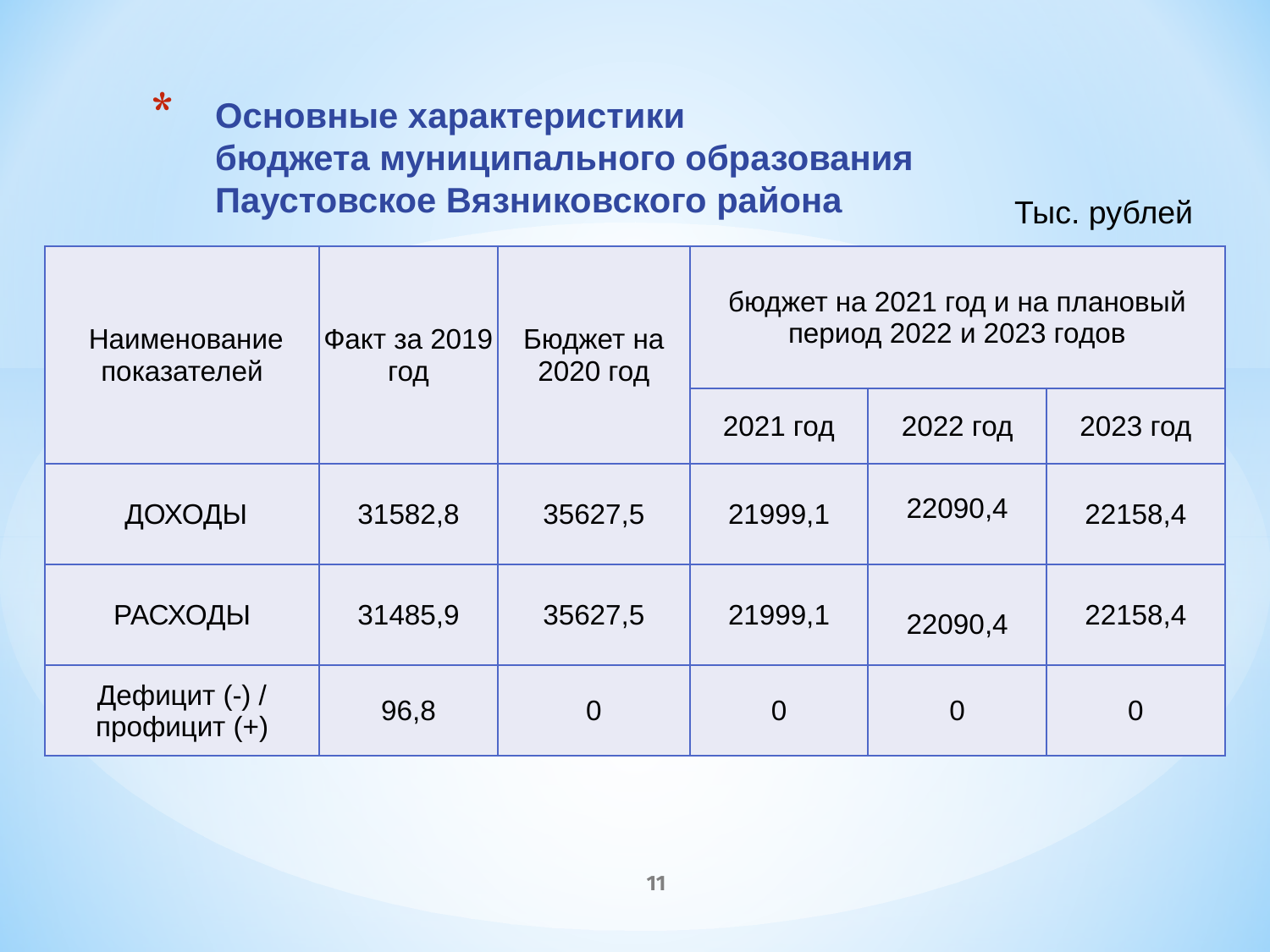

# Основные характеристики бюджета муниципального образования Паустовское Вязниковского района
Тыс. рублей
| Наименование показателей | Факт за 2019 год | Бюджет на 2020 год | бюджет на 2021 год и на плановый период 2022 и 2023 годов |  |  |
| --- | --- | --- | --- | --- | --- |
|  |  |  | 2021 год | 2022 год | 2023 год |
| ДОХОДЫ | 31582,8 | 35627,5 | 21999,1 | 22090,4 | 22158,4 |
| РАСХОДЫ | 31485,9 | 35627,5 | 21999,1 | 22090,4 | 22158,4 |
| Дефицит (-) / профицит (+) | 96,8 | 0 | 0 | 0 | 0 |
11